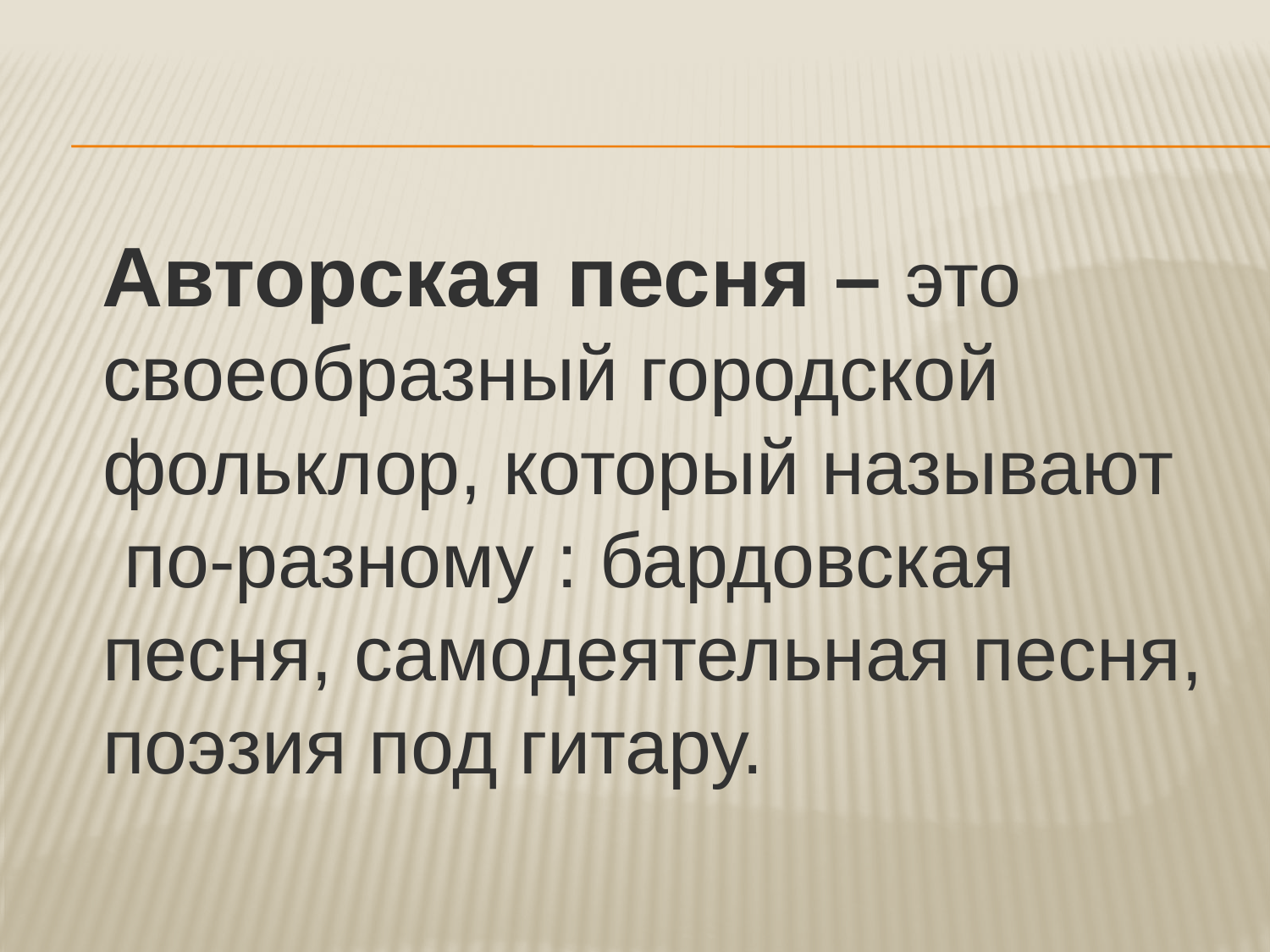

#
  Авторская песня – это своеобразный городской фольклор, который называют    по-разному : бардовская песня, самодеятельная песня, поэзия под гитару.